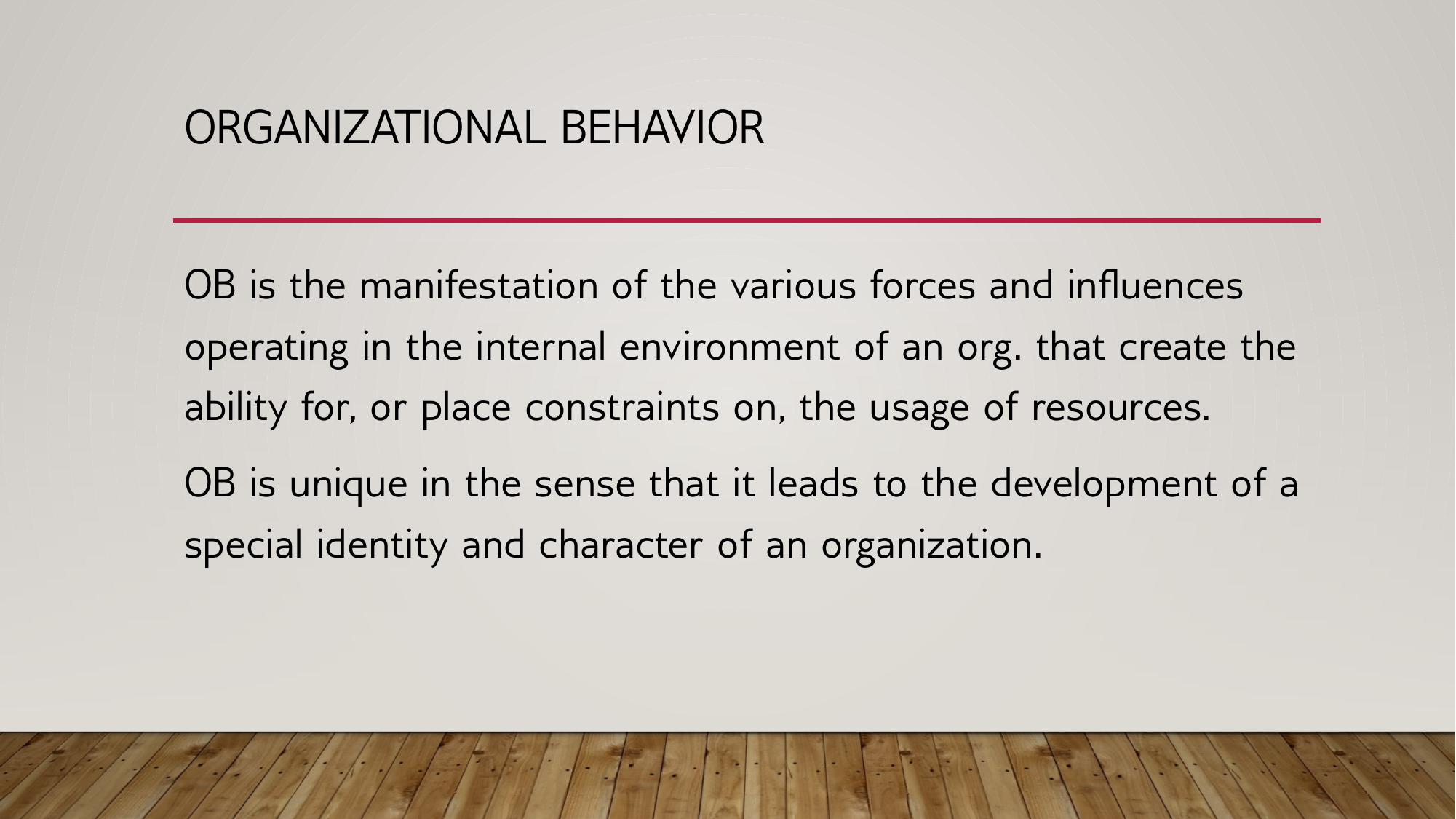

# Organizational behavior
OB is the manifestation of the various forces and influences operating in the internal environment of an org. that create the ability for, or place constraints on, the usage of resources.
OB is unique in the sense that it leads to the development of a special identity and character of an organization.